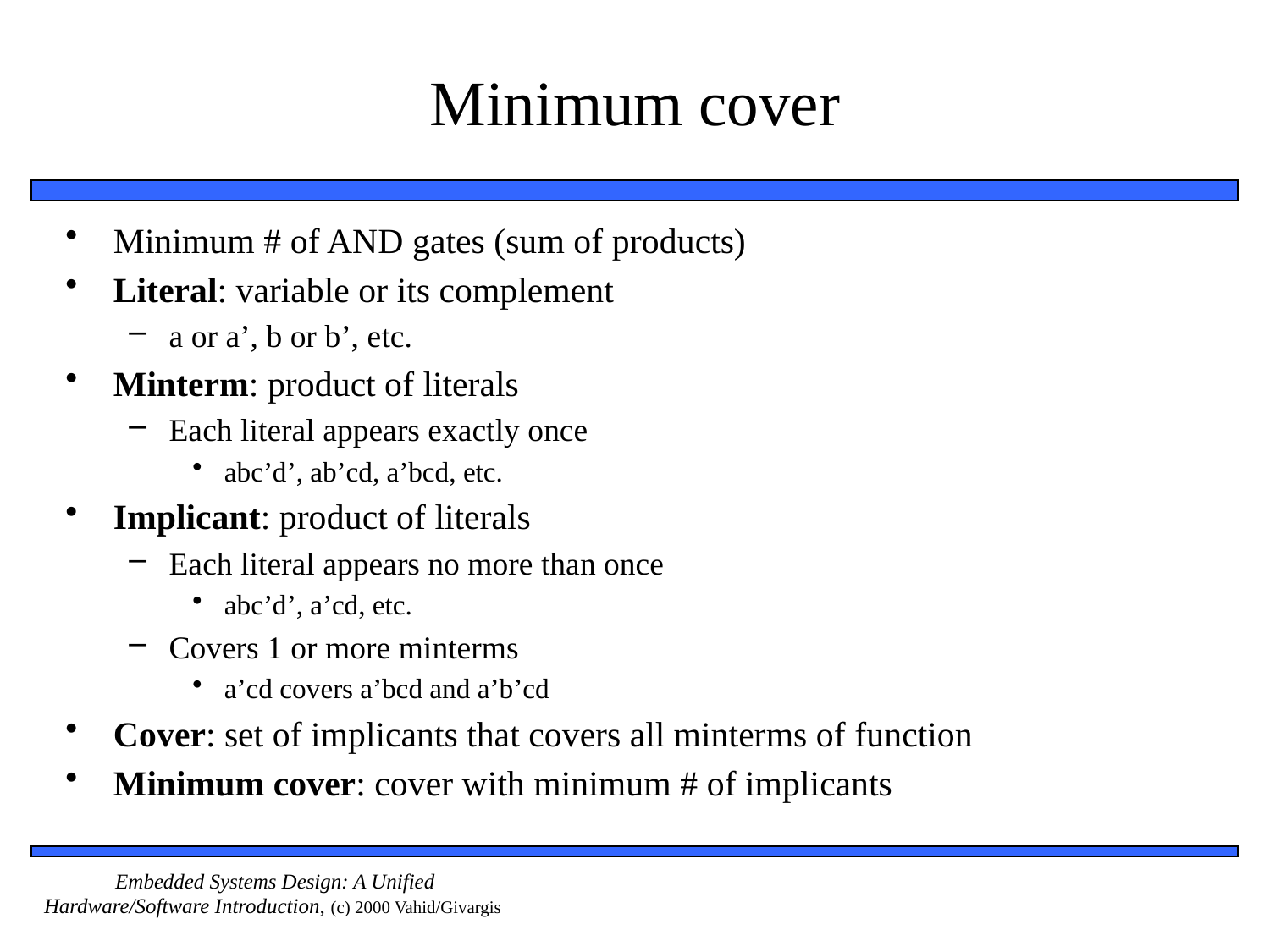

# Minimum cover
Minimum # of AND gates (sum of products)
Literal: variable or its complement
a or a’, b or b’, etc.
Minterm: product of literals
Each literal appears exactly once
abc’d’, ab’cd, a’bcd, etc.
Implicant: product of literals
Each literal appears no more than once
abc’d’, a’cd, etc.
Covers 1 or more minterms
a’cd covers a’bcd and a’b’cd
Cover: set of implicants that covers all minterms of function
Minimum cover: cover with minimum # of implicants
12